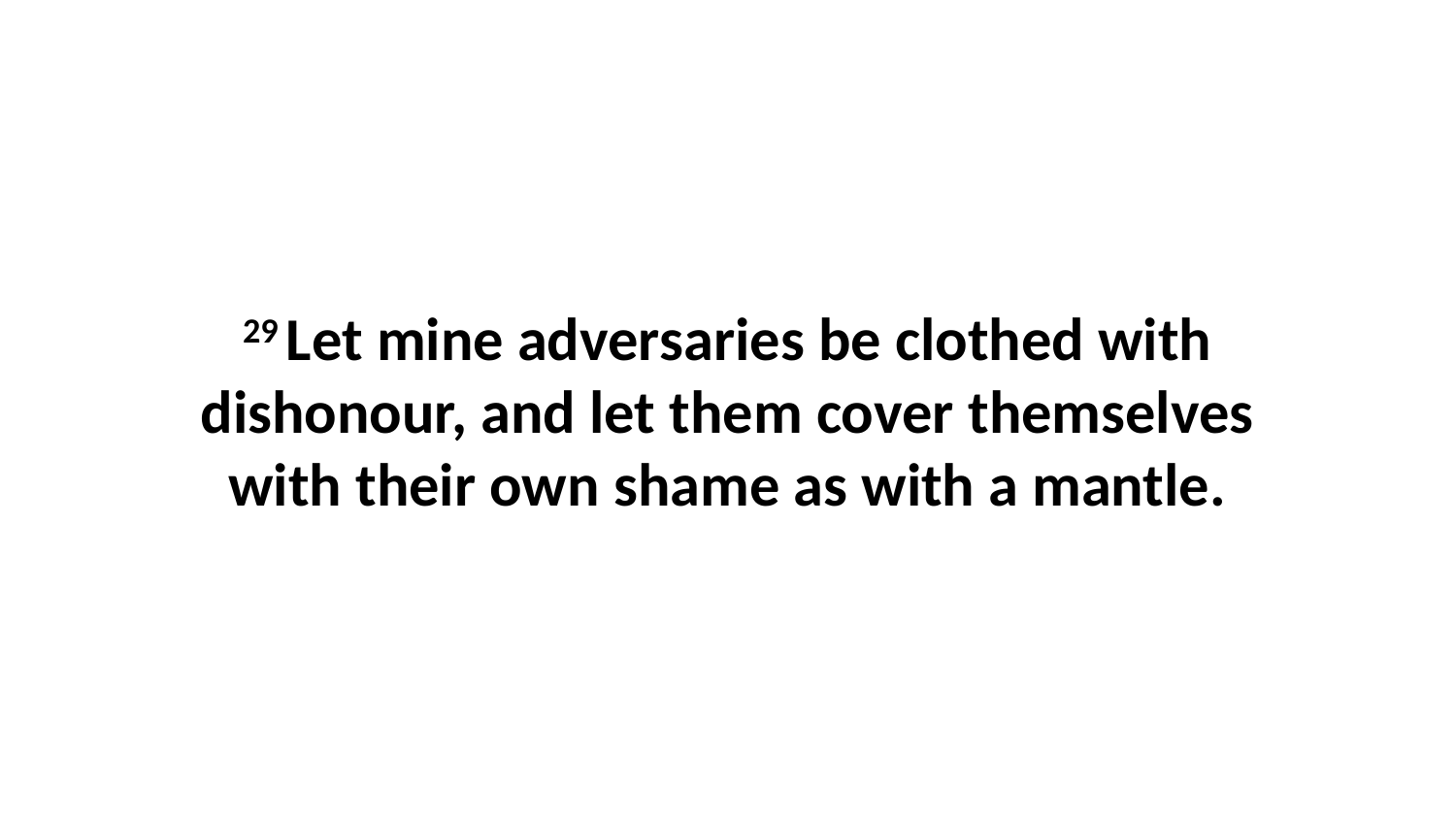

29 Let mine adversaries be clothed with dishonour, and let them cover themselves with their own shame as with a mantle.